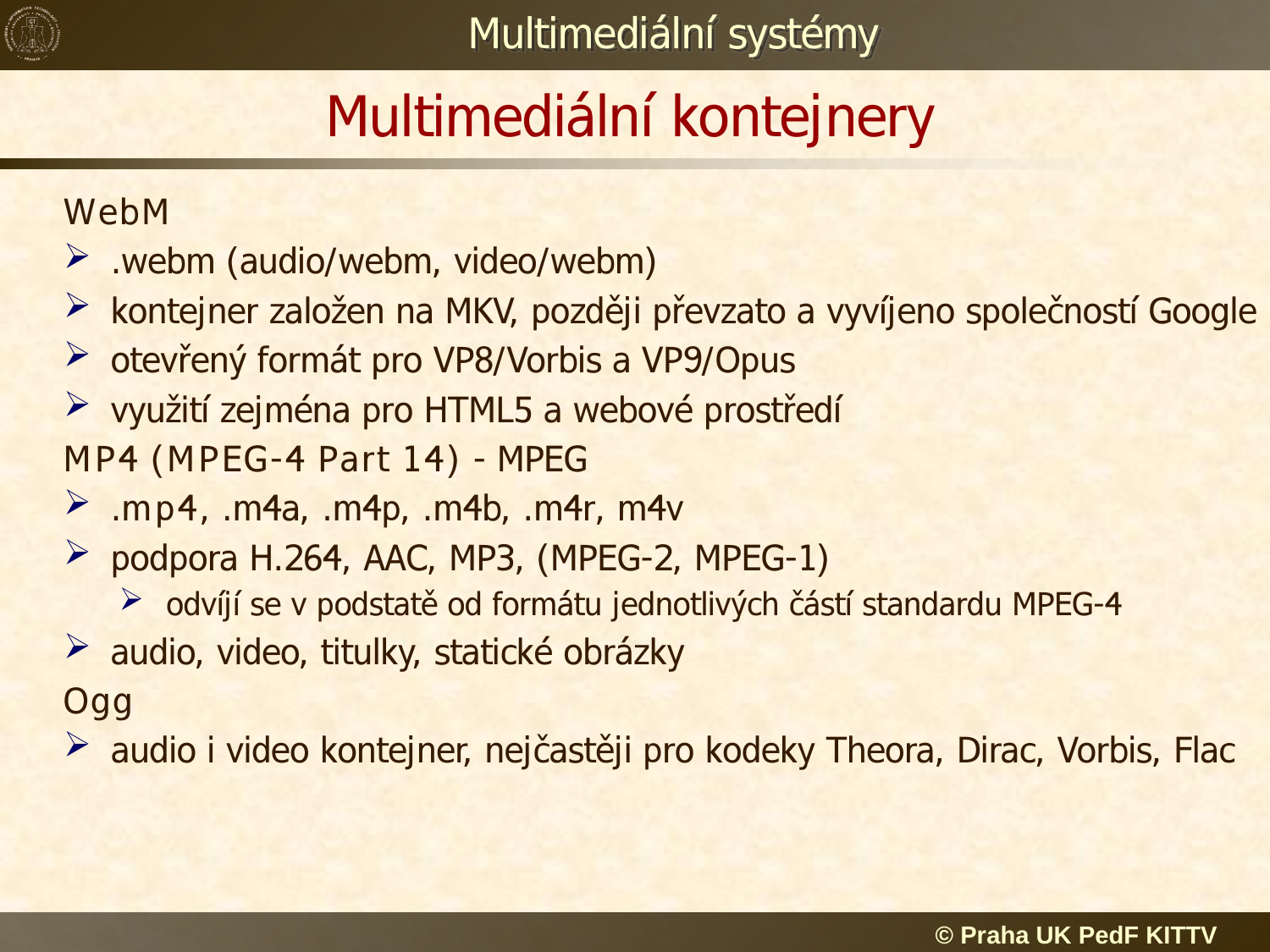

# Multimediální kontejnery

WebM
.webm (audio/webm, video/webm)
kontejner založen na MKV, později převzato a vyvíjeno společností Google
otevřený formát pro VP8/Vorbis a VP9/Opus
využití zejména pro HTML5 a webové prostředí
MP4 (MPEG-4 Part 14) - MPEG
.mp4, .m4a, .m4p, .m4b, .m4r, m4v
podpora H.264, AAC, MP3, (MPEG-2, MPEG-1)
odvíjí se v podstatě od formátu jednotlivých částí standardu MPEG-4
audio, video, titulky, statické obrázky
Ogg
audio i video kontejner, nejčastěji pro kodeky Theora, Dirac, Vorbis, Flac